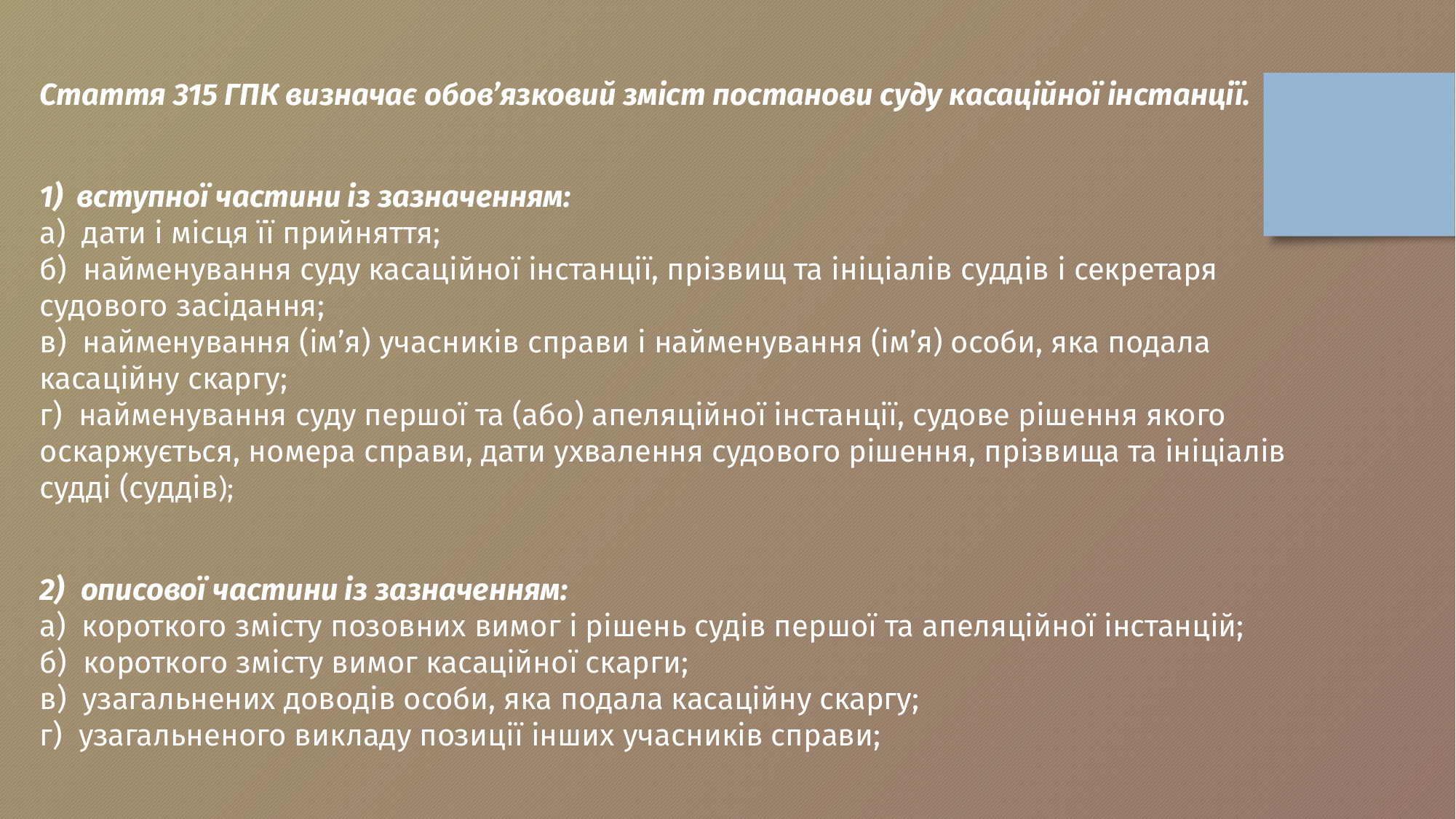

Стаття 315 ГПК визначає обов’язковий зміст постанови суду касаційної інстанції.

1)  вступної частини із зазначенням:
а)  дати і місця її прийняття;
б)  найменування суду касаційної інстанції, прізвищ та ініціалів суддів і секретаря судового засідання;
в)  найменування (ім’я) учасників справи і найменування (ім’я) особи, яка подала касаційну скаргу;
г)  найменування суду першої та (або) апеляційної інстанції, судове рішення якого оскаржується, номера справи, дати ухвалення судового рішення, прізвища та ініціалів судді (суддів);

описової частини із зазначенням:
а)  короткого змісту позовних вимог і рішень судів першої та апеляційної інстанцій;
б)  короткого змісту вимог касаційної скарги;
в)  узагальнених доводів особи, яка подала касаційну скаргу;
г)  узагальненого викладу позиції інших учасників справи;